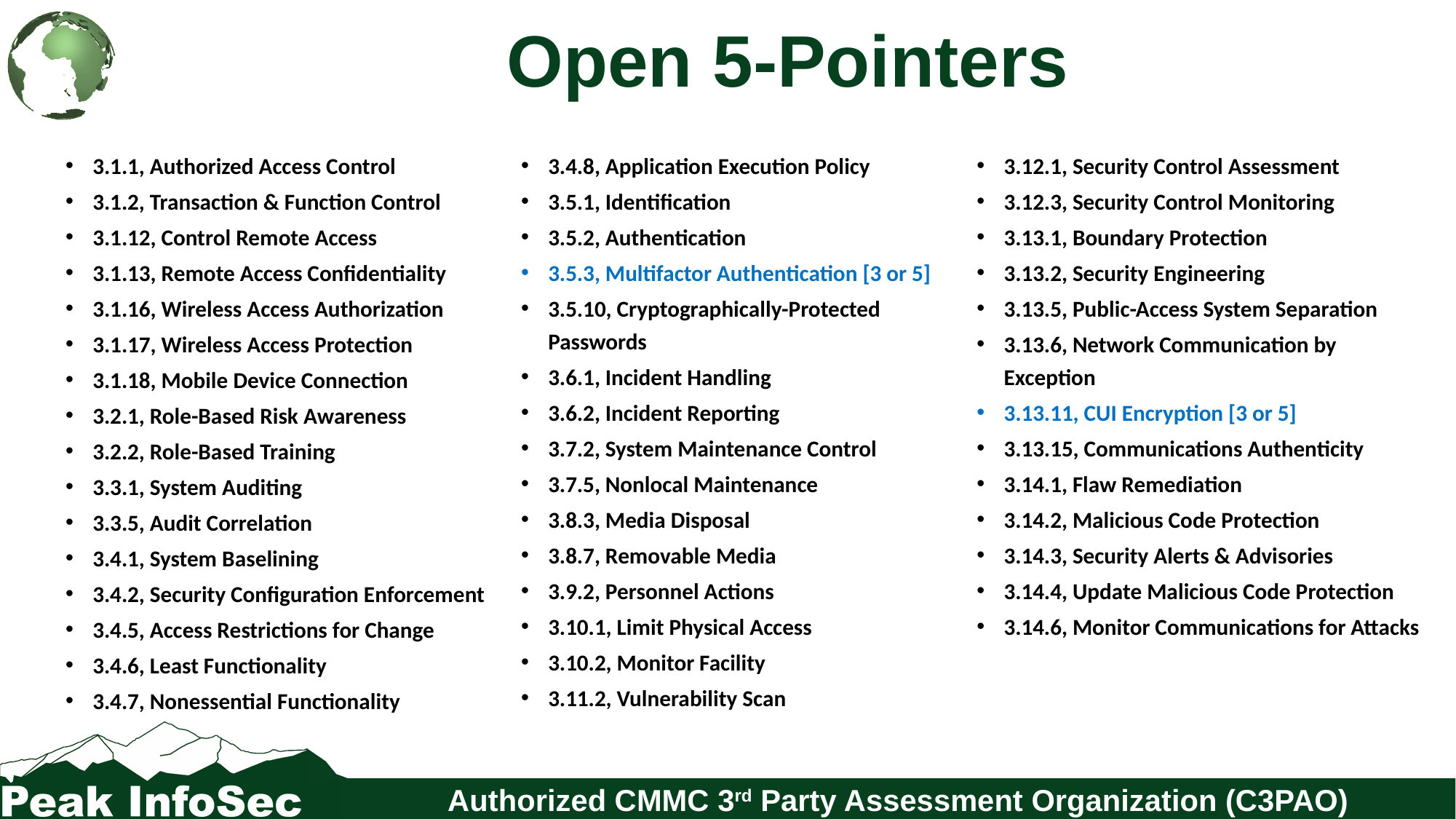

# Open 5-Pointers
3.1.1, Authorized Access Control
3.1.2, Transaction & Function Control
3.1.12, Control Remote Access
3.1.13, Remote Access Confidentiality
3.1.16, Wireless Access Authorization
3.1.17, Wireless Access Protection
3.1.18, Mobile Device Connection
3.2.1, Role-Based Risk Awareness
3.2.2, Role-Based Training
3.3.1, System Auditing
3.3.5, Audit Correlation
3.4.1, System Baselining
3.4.2, Security Configuration Enforcement
3.4.5, Access Restrictions for Change
3.4.6, Least Functionality
3.4.7, Nonessential Functionality
3.4.8, Application Execution Policy
3.5.1, Identification
3.5.2, Authentication
3.5.3, Multifactor Authentication [3 or 5]
3.5.10, Cryptographically-Protected Passwords
3.6.1, Incident Handling
3.6.2, Incident Reporting
3.7.2, System Maintenance Control
3.7.5, Nonlocal Maintenance
3.8.3, Media Disposal
3.8.7, Removable Media
3.9.2, Personnel Actions
3.10.1, Limit Physical Access
3.10.2, Monitor Facility
3.11.2, Vulnerability Scan
3.12.1, Security Control Assessment
3.12.3, Security Control Monitoring
3.13.1, Boundary Protection
3.13.2, Security Engineering
3.13.5, Public-Access System Separation
3.13.6, Network Communication by Exception
3.13.11, CUI Encryption [3 or 5]
3.13.15, Communications Authenticity
3.14.1, Flaw Remediation
3.14.2, Malicious Code Protection
3.14.3, Security Alerts & Advisories
3.14.4, Update Malicious Code Protection
3.14.6, Monitor Communications for Attacks